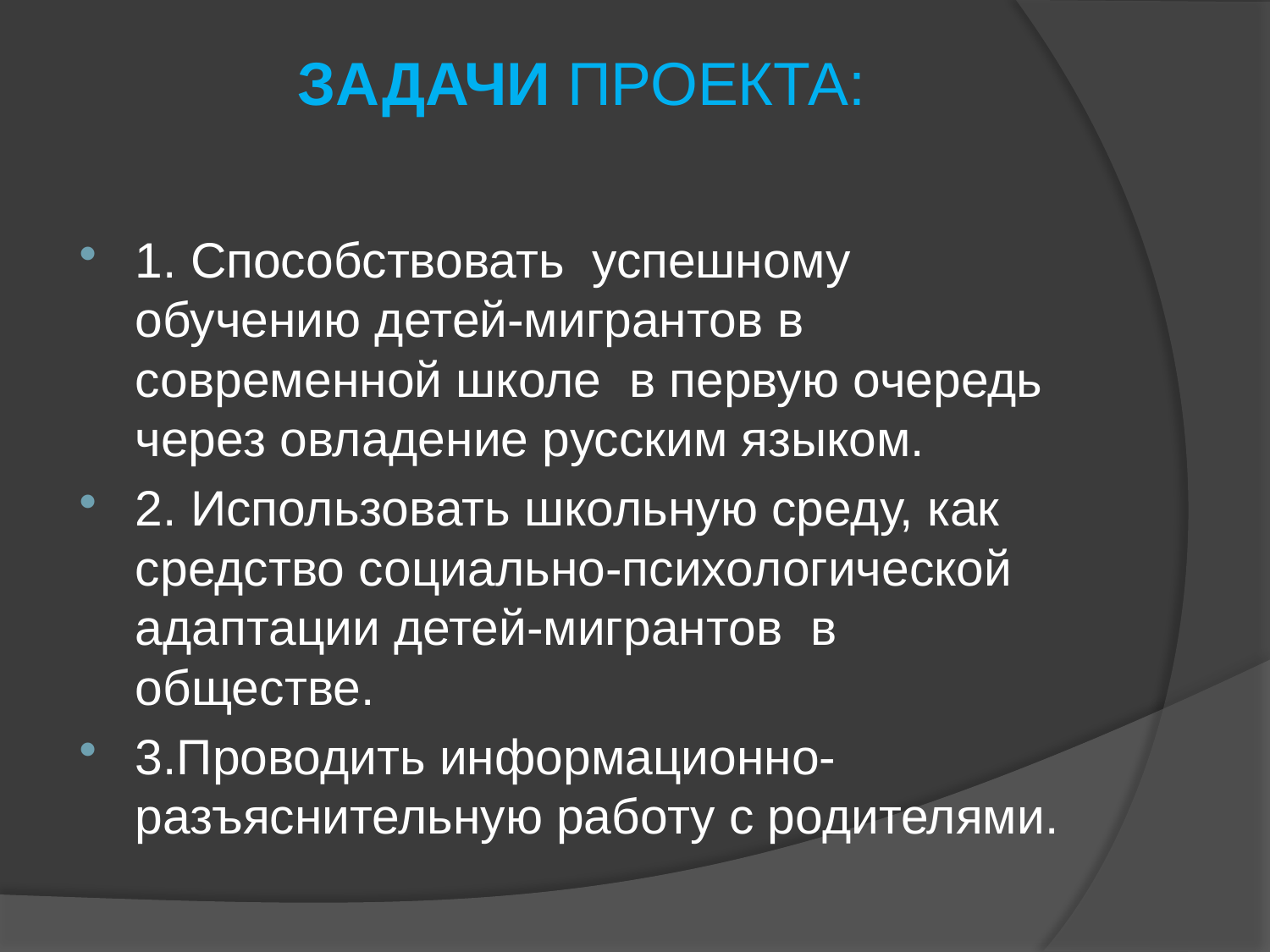

# Задачи проекта:
1. Способствовать  успешному обучению детей-мигрантов в современной школе  в первую очередь  через овладение русским языком.
2. Использовать школьную среду, как средство социально-психологической адаптации детей-мигрантов  в обществе.
3.Проводить информационно-разъяснительную работу с родителями.